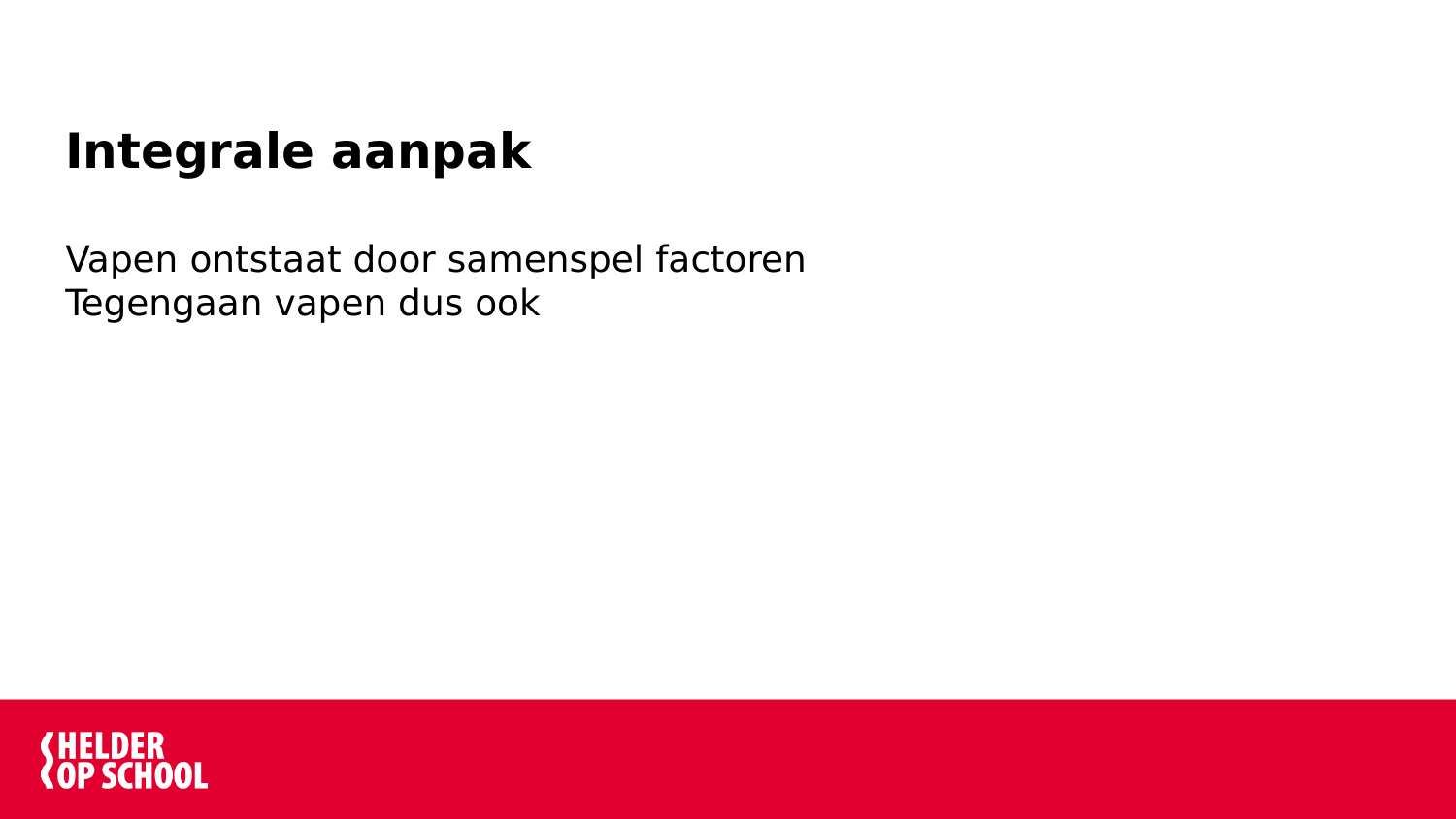

# Integrale aanpak
Vapen ontstaat door samenspel factoren
Tegengaan vapen dus ook